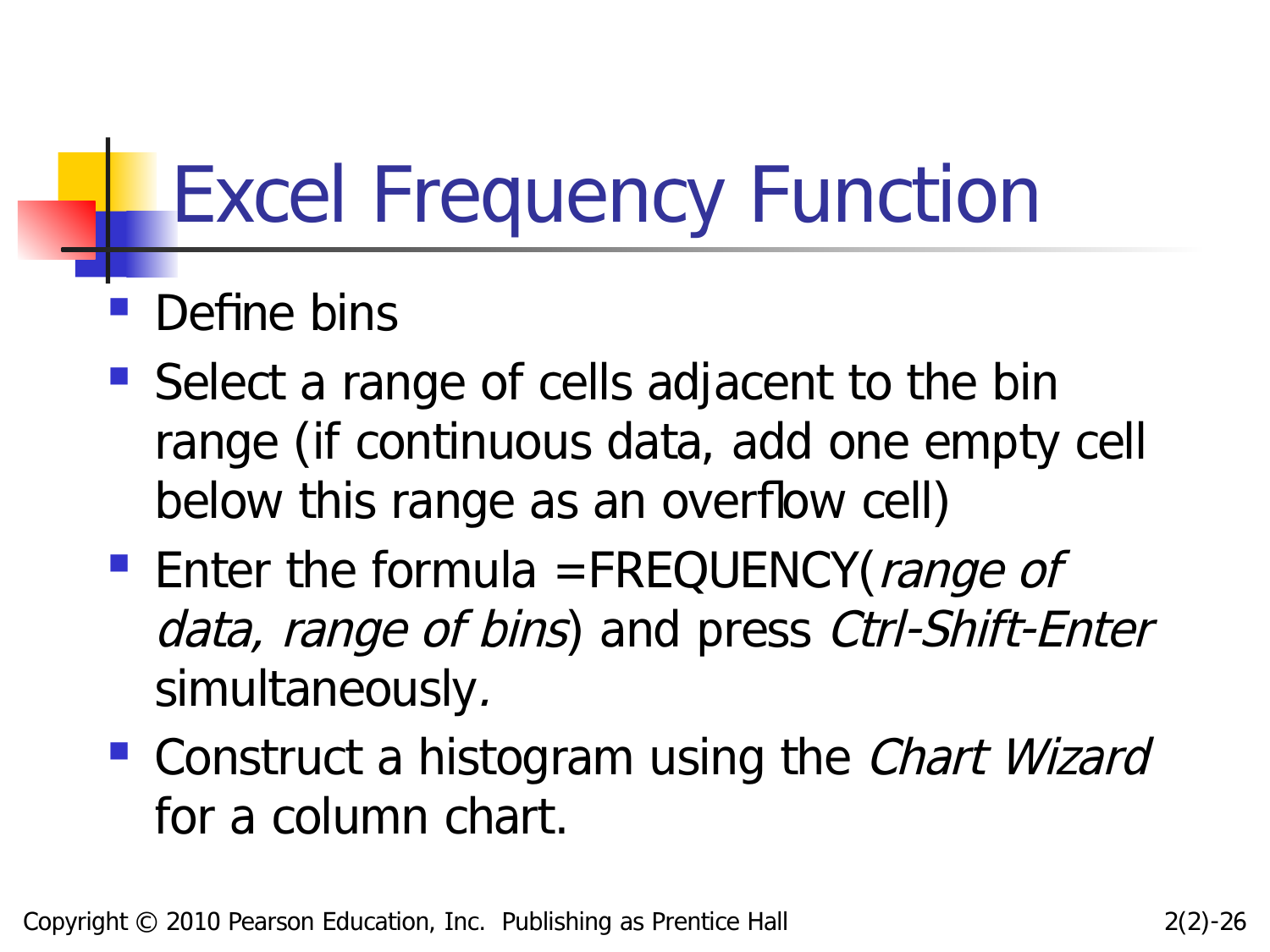

# Excel Frequency Function
Define bins
Select a range of cells adjacent to the bin range (if continuous data, add one empty cell below this range as an overflow cell)
Enter the formula =FREQUENCY(range of data, range of bins) and press Ctrl-Shift-Enter simultaneously.
Construct a histogram using the Chart Wizard for a column chart.
Copyright © 2010 Pearson Education, Inc.  Publishing as Prentice Hall
2(2)-26